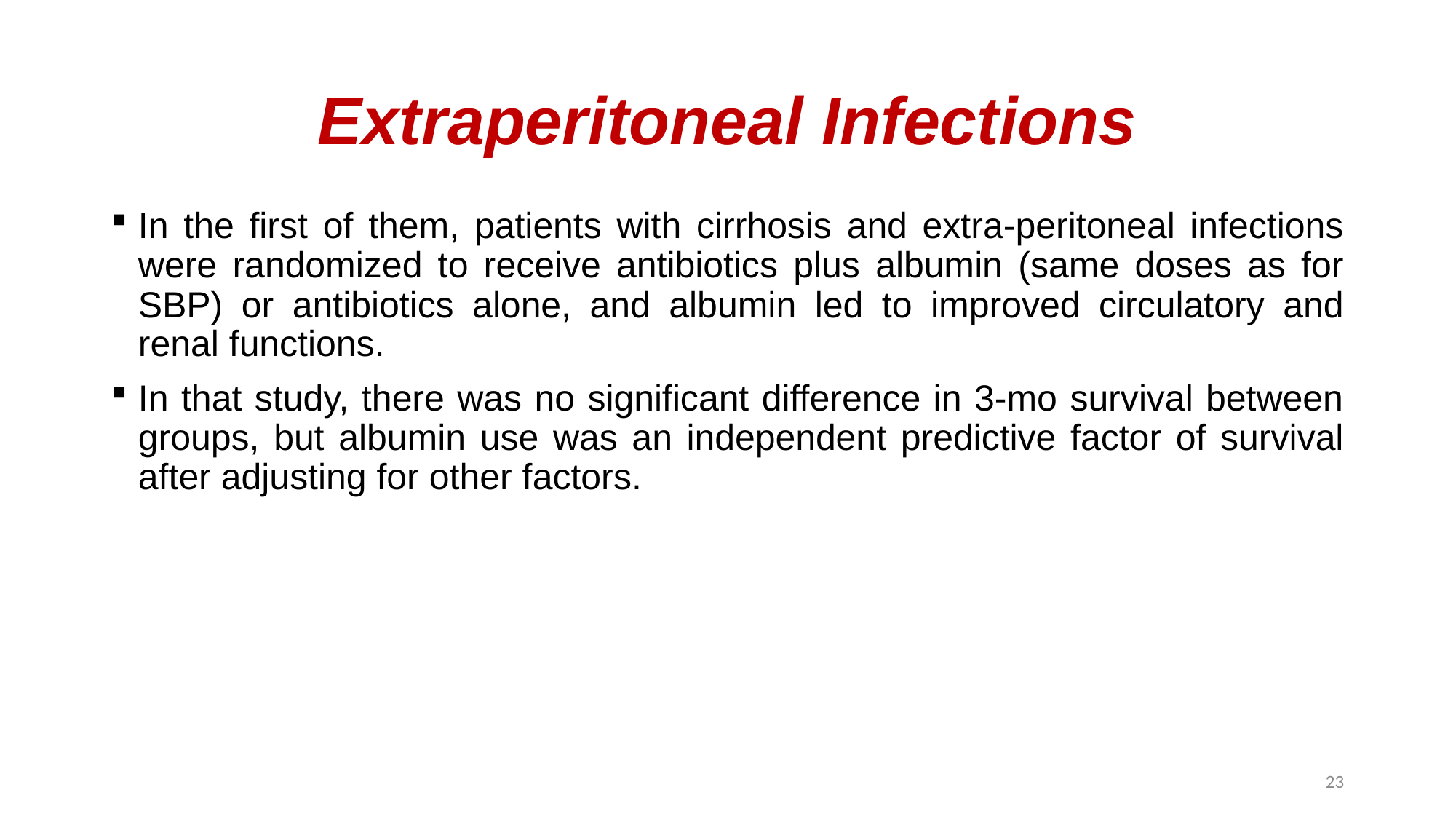

# Extraperitoneal Infections
In the first of them, patients with cirrhosis and extra-peritoneal infections were randomized to receive antibiotics plus albumin (same doses as for SBP) or antibiotics alone, and albumin led to improved circulatory and renal functions.
In that study, there was no significant difference in 3-mo survival between groups, but albumin use was an independent predictive factor of survival after adjusting for other factors.

23